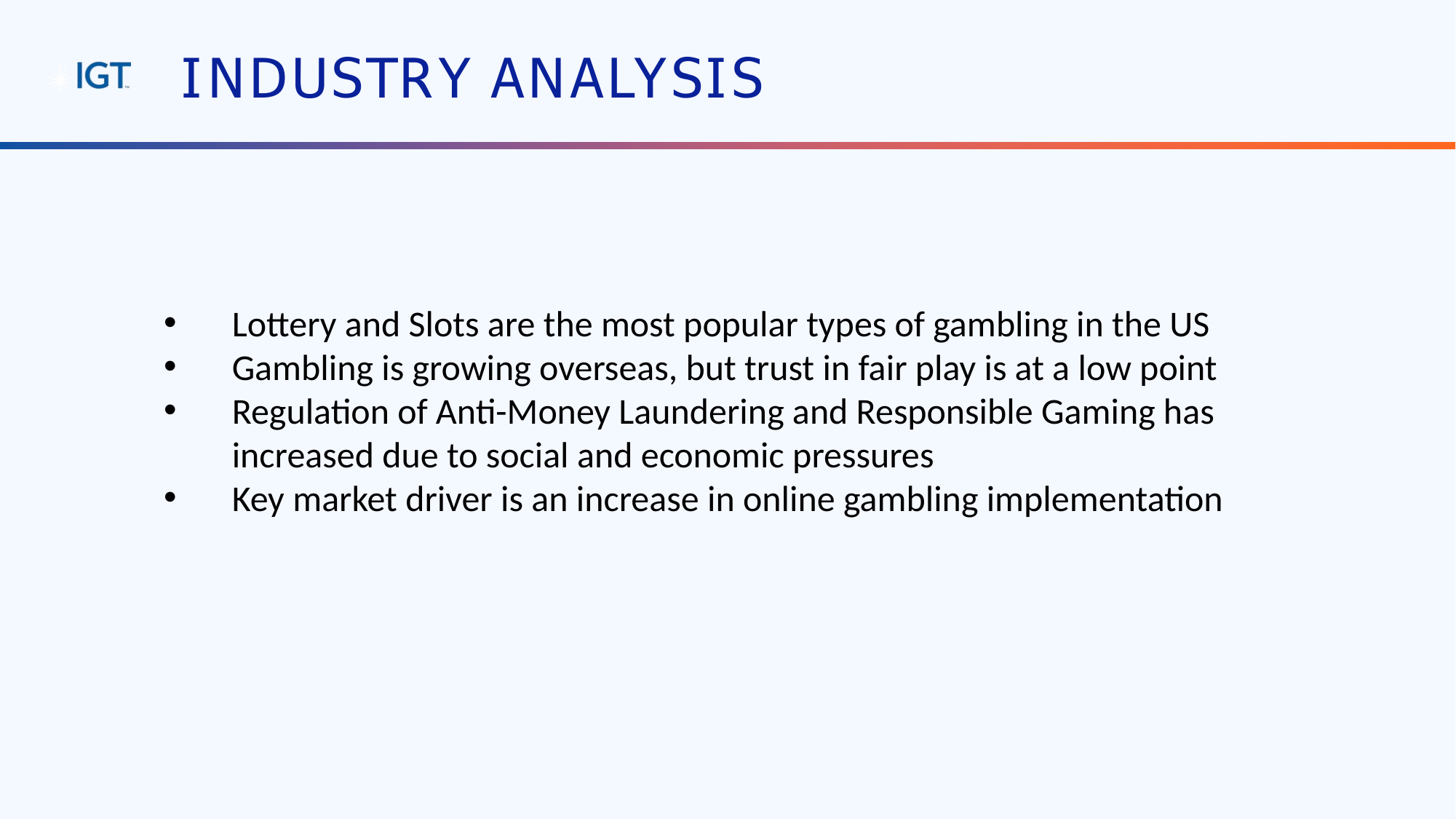

# INDUSTRY ANALYSIS
Lottery and Slots are the most popular types of gambling in the US
Gambling is growing overseas, but trust in fair play is at a low point
Regulation of Anti-Money Laundering and Responsible Gaming has increased due to social and economic pressures
Key market driver is an increase in online gambling implementation